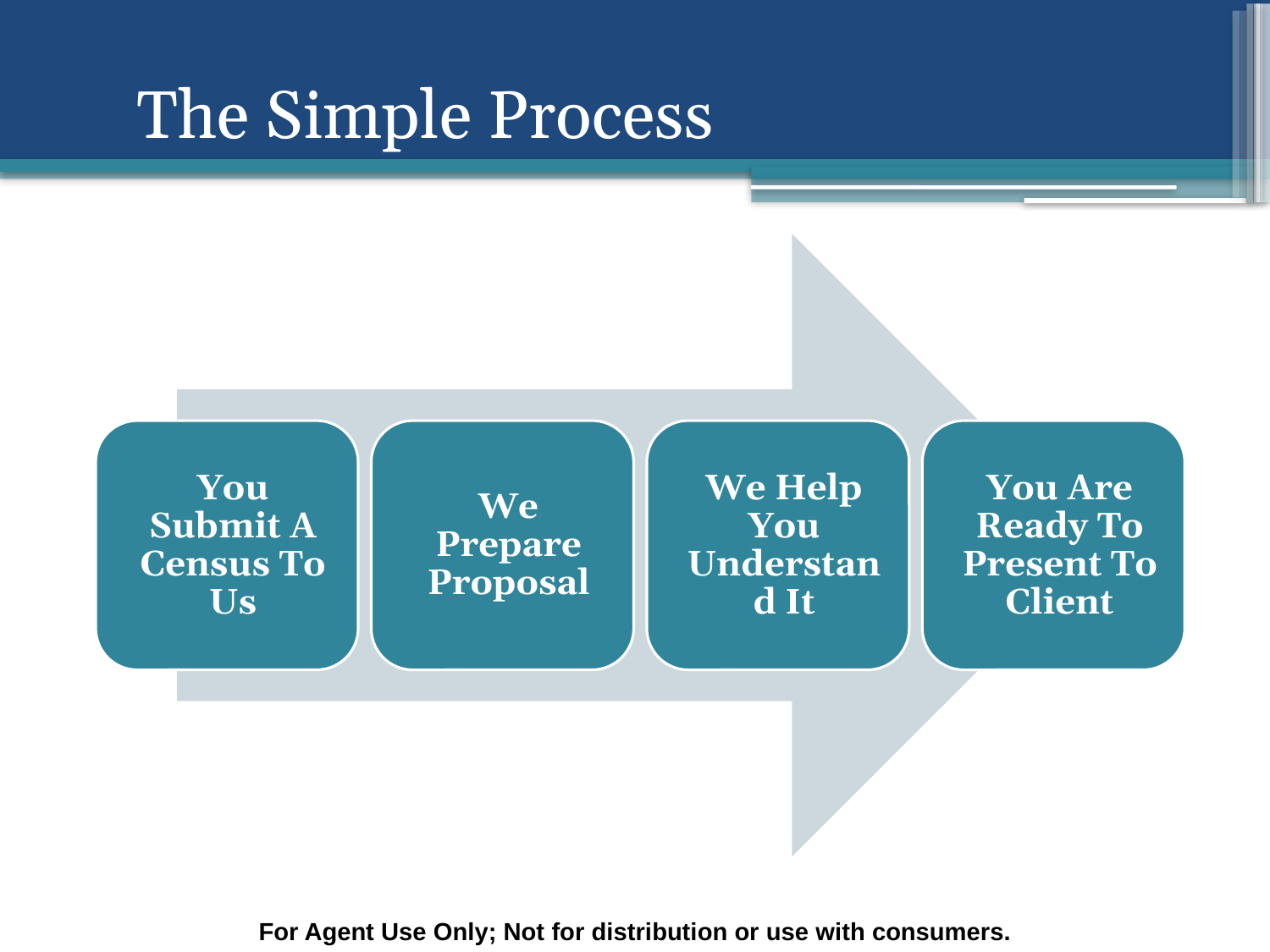

# The Simple Process
You Submit A Census To Us
We Prepare Proposal
We Help You Understand It
You Are Ready To Present To Client